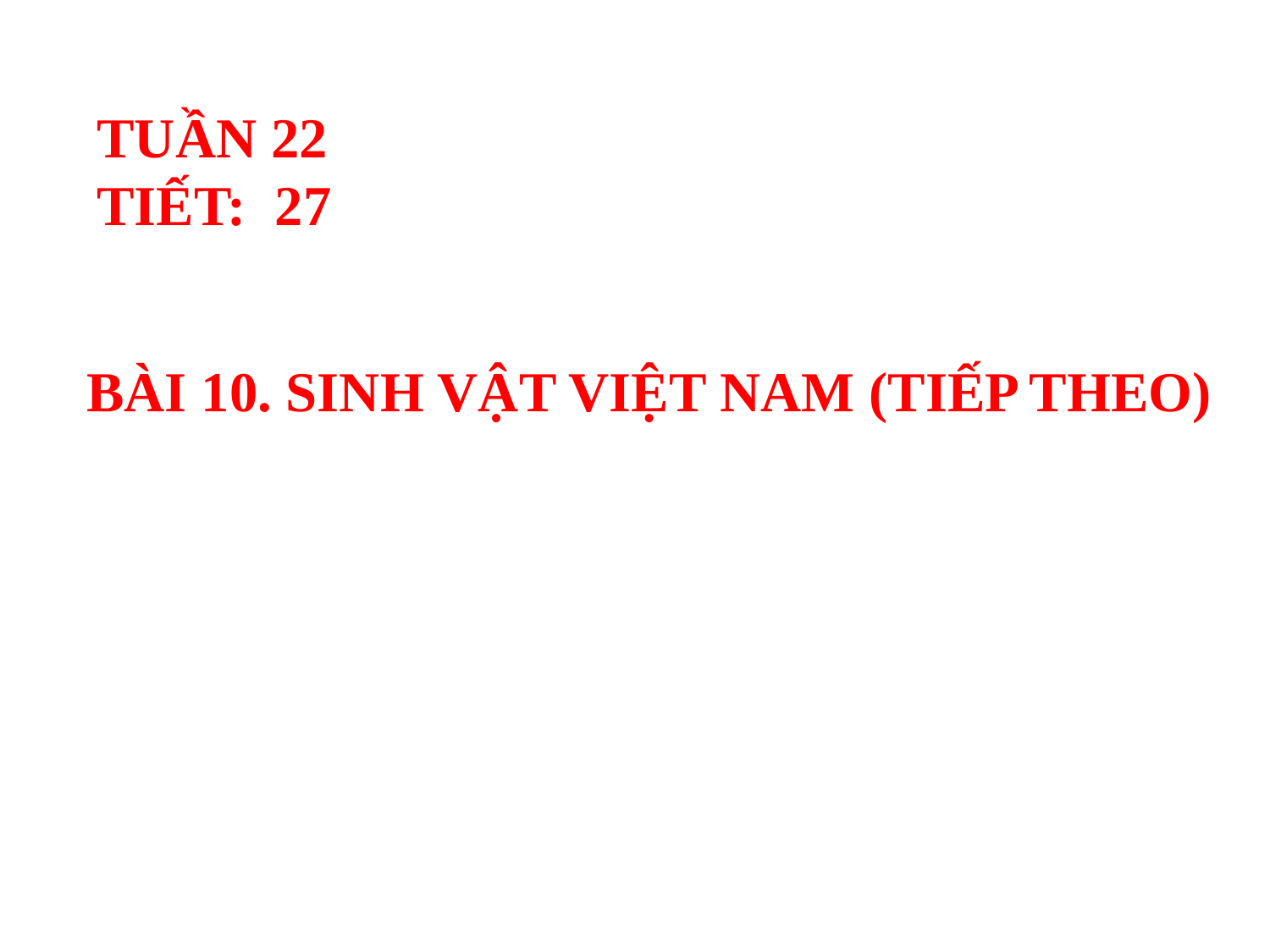

TUẦN 22
TIẾT:  27
BÀI 10. SINH VẬT VIỆT NAM (TIẾP THEO)